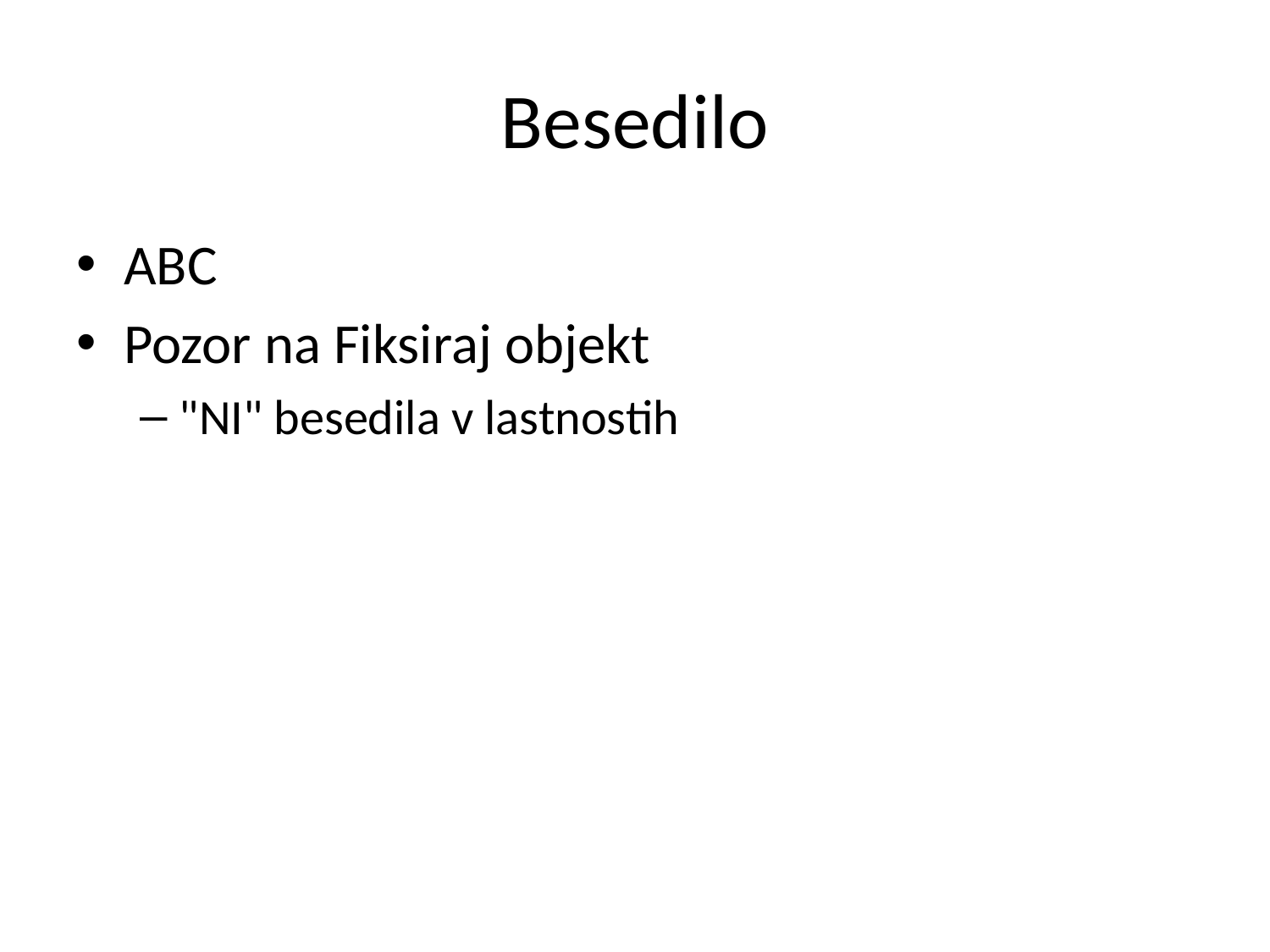

# Besedilo
ABC
Pozor na Fiksiraj objekt
"NI" besedila v lastnostih